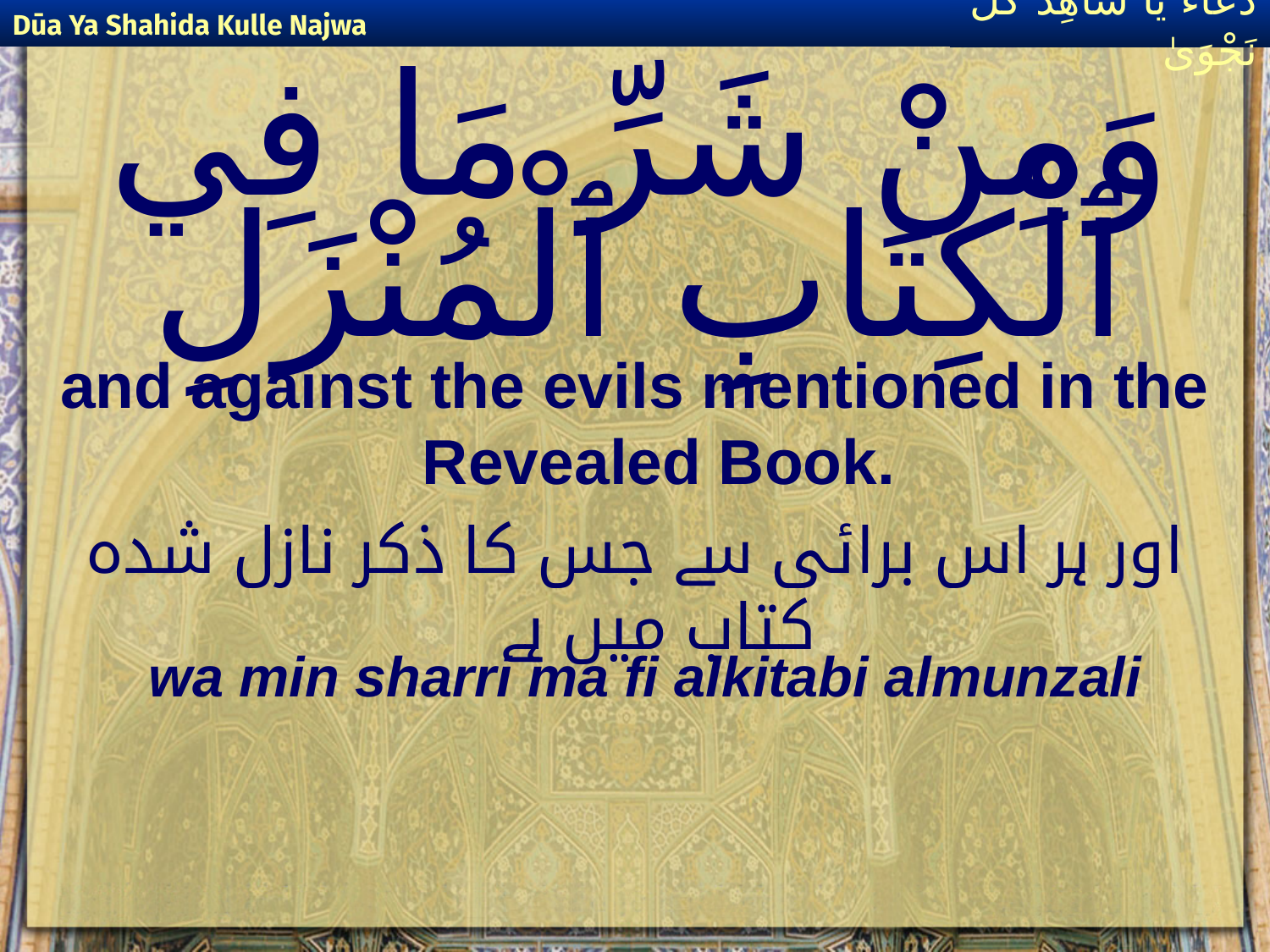

Dūa Ya Shahida Kulle Najwa
دُعَاءٌ يَا شَاهِدَ كُلِّ نَجْوَىٰ
# وَمِنْ شَرِّ مَا فِي ٱلْكِتَابِ ٱلْمُنْزَلِ
and against the evils mentioned in the Revealed Book.
اور ہر اس برائی سے جس کا ذکر نازل شدہ کتاب میں ہے
wa min sharri ma fi alkitabi almunzali